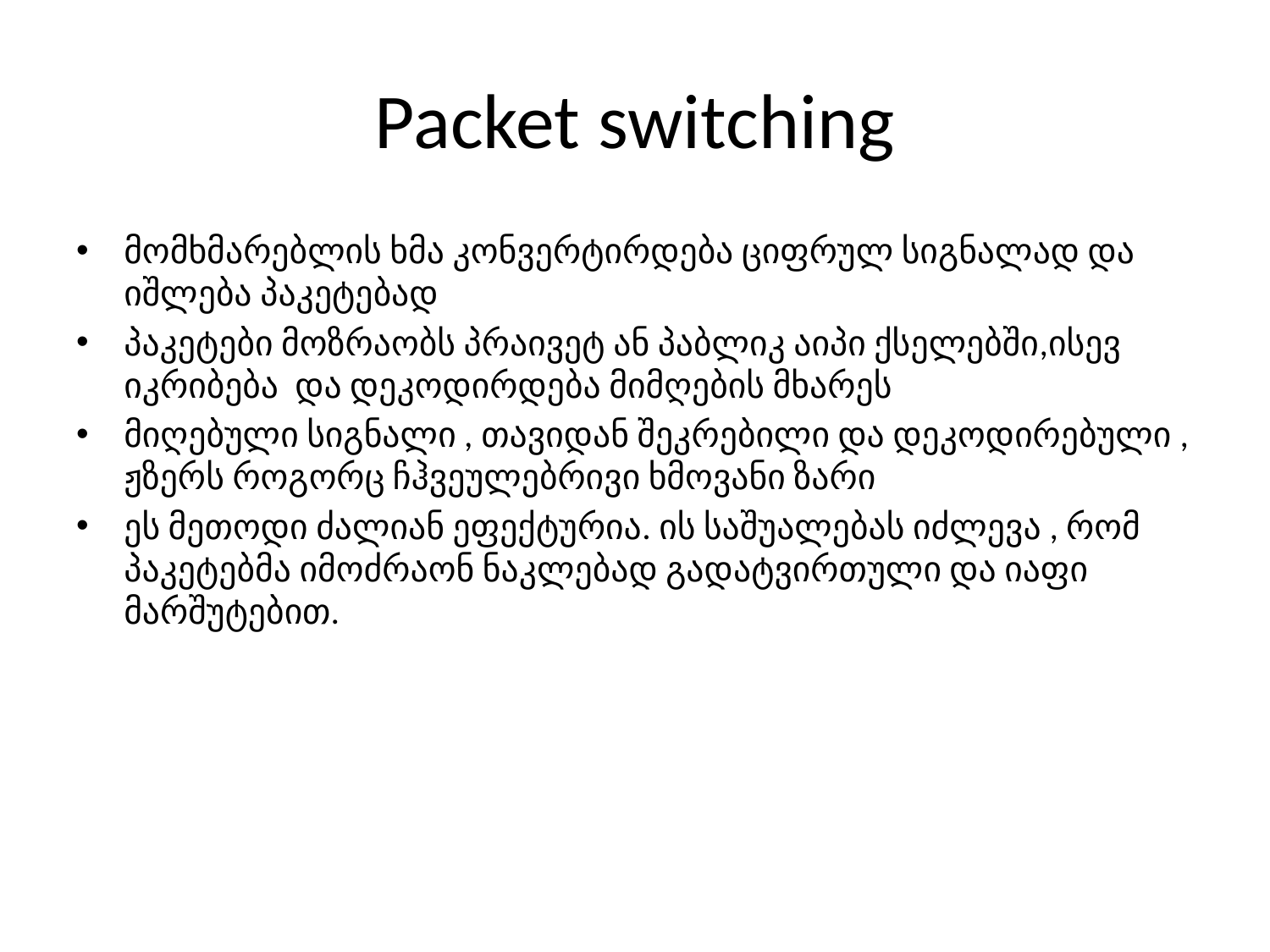

# Packet switching
მომხმარებლის ხმა კონვერტირდება ციფრულ სიგნალად და იშლება პაკეტებად
პაკეტები მოზრაობს პრაივეტ ან პაბლიკ აიპი ქსელებში,ისევ იკრიბება  და დეკოდირდება მიმღების მხარეს
მიღებული სიგნალი , თავიდან შეკრებილი და დეკოდირებული , ჟზერს როგორც ჩჰვეულებრივი ხმოვანი ზარი
ეს მეთოდი ძალიან ეფექტურია. ის საშუალებას იძლევა , რომ პაკეტებმა იმოძრაონ ნაკლებად გადატვირთული და იაფი მარშუტებით.